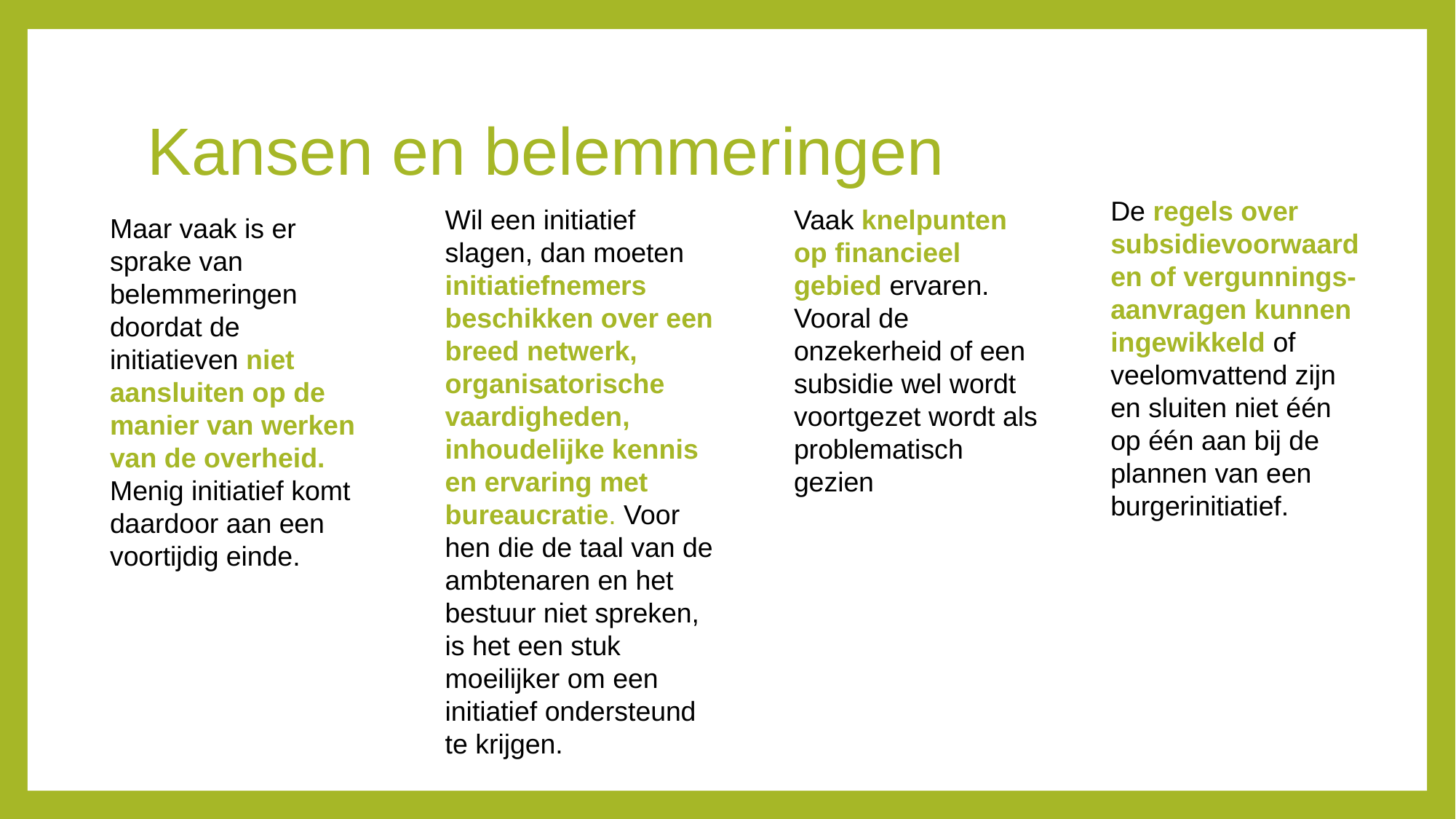

# Kansen en belemmeringen
De regels over subsidievoorwaarden of vergunnings-aanvragen kunnen ingewikkeld of veelomvattend zijn en sluiten niet één op één aan bij de plannen van een burgerinitiatief.
Wil een initiatief slagen, dan moeten initiatiefnemers beschikken over een breed netwerk, organisatorische vaardigheden, inhoudelijke kennis en ervaring met bureaucratie. Voor hen die de taal van de ambtenaren en het bestuur niet spreken, is het een stuk moeilijker om een initiatief ondersteund te krijgen.
Vaak knelpunten op financieel gebied ervaren. Vooral de onzekerheid of een subsidie wel wordt voortgezet wordt als problematisch gezien
Maar vaak is er sprake van belemmeringen doordat de initiatieven niet aansluiten op de manier van werken van de overheid. Menig initiatief komt daardoor aan een voortijdig einde.